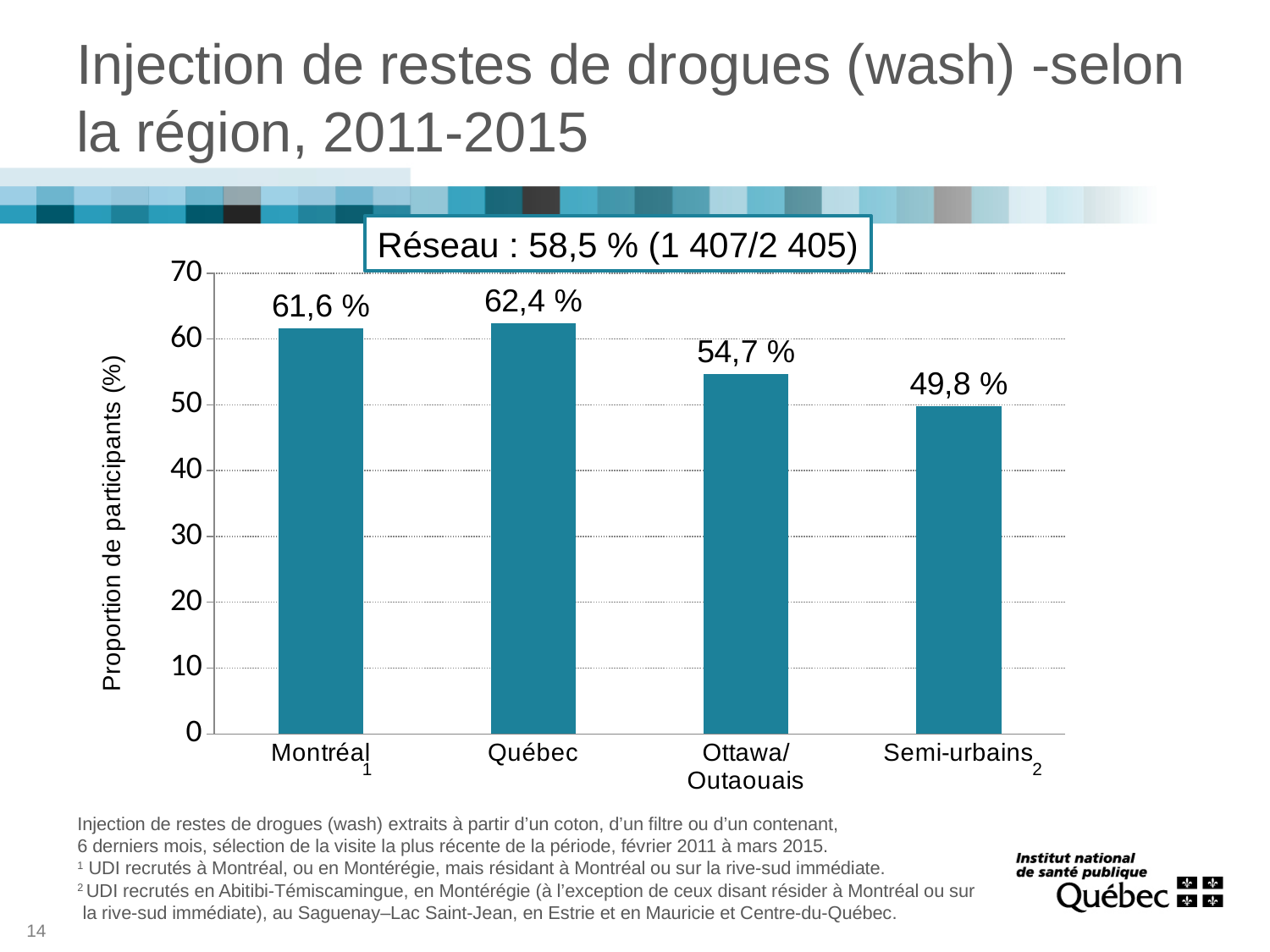

# Injection de restes de drogues (wash) -selon la région, 2011-2015
Réseau : 58,5 % (1 407/2 405)

### Chart

| Category | Série 1 |
|---|---|
| Montréal | 61.6 |
| Québec | 62.4 |
| Ottawa/Outaouais | 54.7 |
| Semi-urbains | 49.8 |
1
2
Injection de restes de drogues (wash) extraits à partir d’un coton, d’un filtre ou d’un contenant,
6 derniers mois, sélection de la visite la plus récente de la période, février 2011 à mars 2015.
1 UDI recrutés à Montréal, ou en Montérégie, mais résidant à Montréal ou sur la rive-sud immédiate.
2 UDI recrutés en Abitibi-Témiscamingue, en Montérégie (à l’exception de ceux disant résider à Montréal ou sur
 la rive-sud immédiate), au Saguenay–Lac Saint-Jean, en Estrie et en Mauricie et Centre-du-Québec.
14